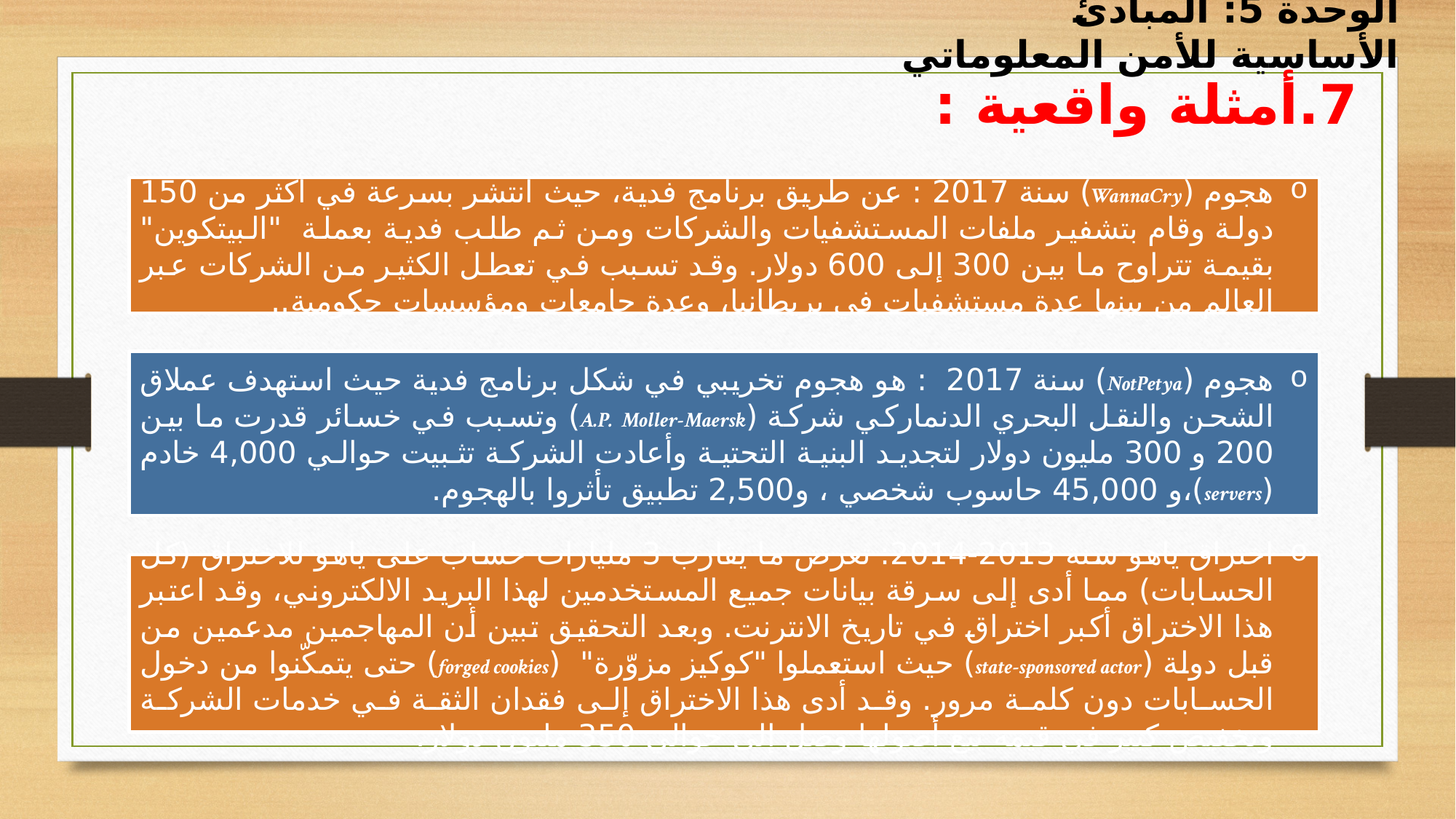

الوحدة 5: المبادئ الأساسية للأمن المعلوماتي
7.	أمثلة واقعية :
هجوم (WannaCry) سنة 2017 : عن طريق برنامج فدية، حيث انتشر بسرعة في أكثر من 150 دولة وقام بتشفير ملفات المستشفيات والشركات ومن ثم طلب فدية بعملة  "البيتكوين" بقيمة تتراوح ما بين 300 إلى 600 دولار. وقد تسبب في تعطل الكثير من الشركات عبر العالم من بينها عدة مستشفيات في بريطانيا، وعدة جامعات ومؤسسات حكومية..
هجوم (NotPetya) سنة 2017  : هو هجوم تخريبي في شكل برنامج فدية حيث استهدف عملاق الشحن والنقل البحري الدنماركي شركة (A.P. Moller-Maersk) وتسبب في خسائر قدرت ما بين 200 و 300 مليون دولار لتجديد البنية التحتية وأعادت الشركة تثبيت حوالي 4,000 خادم (servers)،و 45,000 حاسوب شخصي ، و2,500 تطبيق تأثروا بالهجوم.
اختراق ياهو سنة 2013-2014: تعرض ما يقارب 3 مليارات حساب على ياهو للاختراق (كل الحسابات) مما أدى إلى سرقة بيانات جميع المستخدمين لهذا البريد الالكتروني، وقد اعتبر هذا الاختراق أكبر اختراق في تاريخ الانترنت. وبعد التحقيق تبين أن المهاجمين مدعمين من قبل دولة (state-sponsored actor) حيث استعملوا "كوكيز مزوّرة"  (forged cookies) حتى يتمكّنوا من دخول الحسابات دون كلمة مرور. وقد أدى هذا الاختراق إلى فقدان الثقة في خدمات الشركة وتخفيض كبير في قيمة بيع أصولها وصل إلى حوالي 350 مليون دولار.